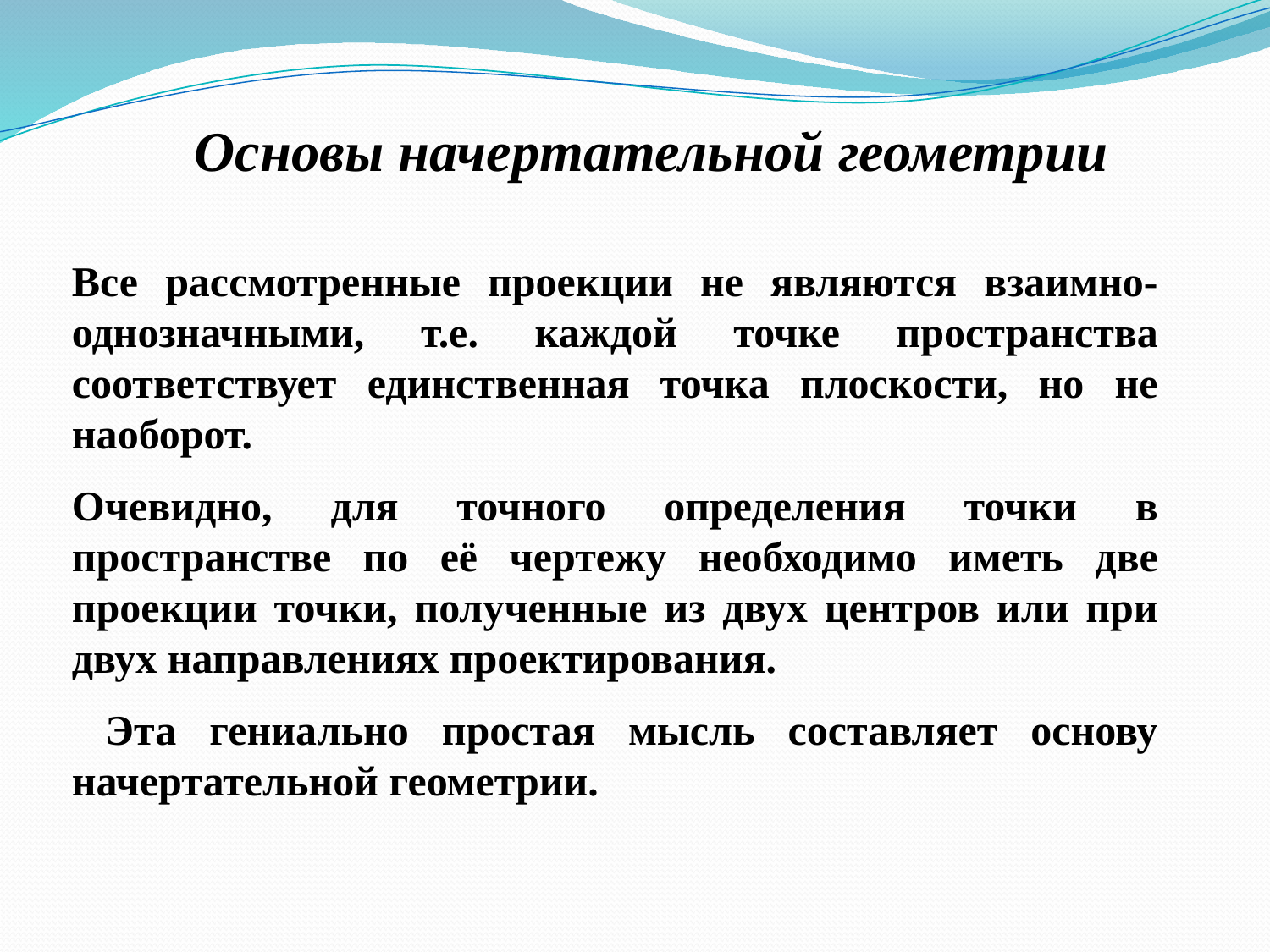

Основы начертательной геометрии
Все рассмотренные проекции не являются взаимно-однозначными, т.е. каждой точке пространства соответствует единственная точка плоскости, но не наоборот.
Очевидно, для точного определения точки в пространстве по её чертежу необходимо иметь две проекции точки, полученные из двух центров или при двух направлениях проектирования.
 Эта гениально простая мысль составляет основу начертательной геометрии.